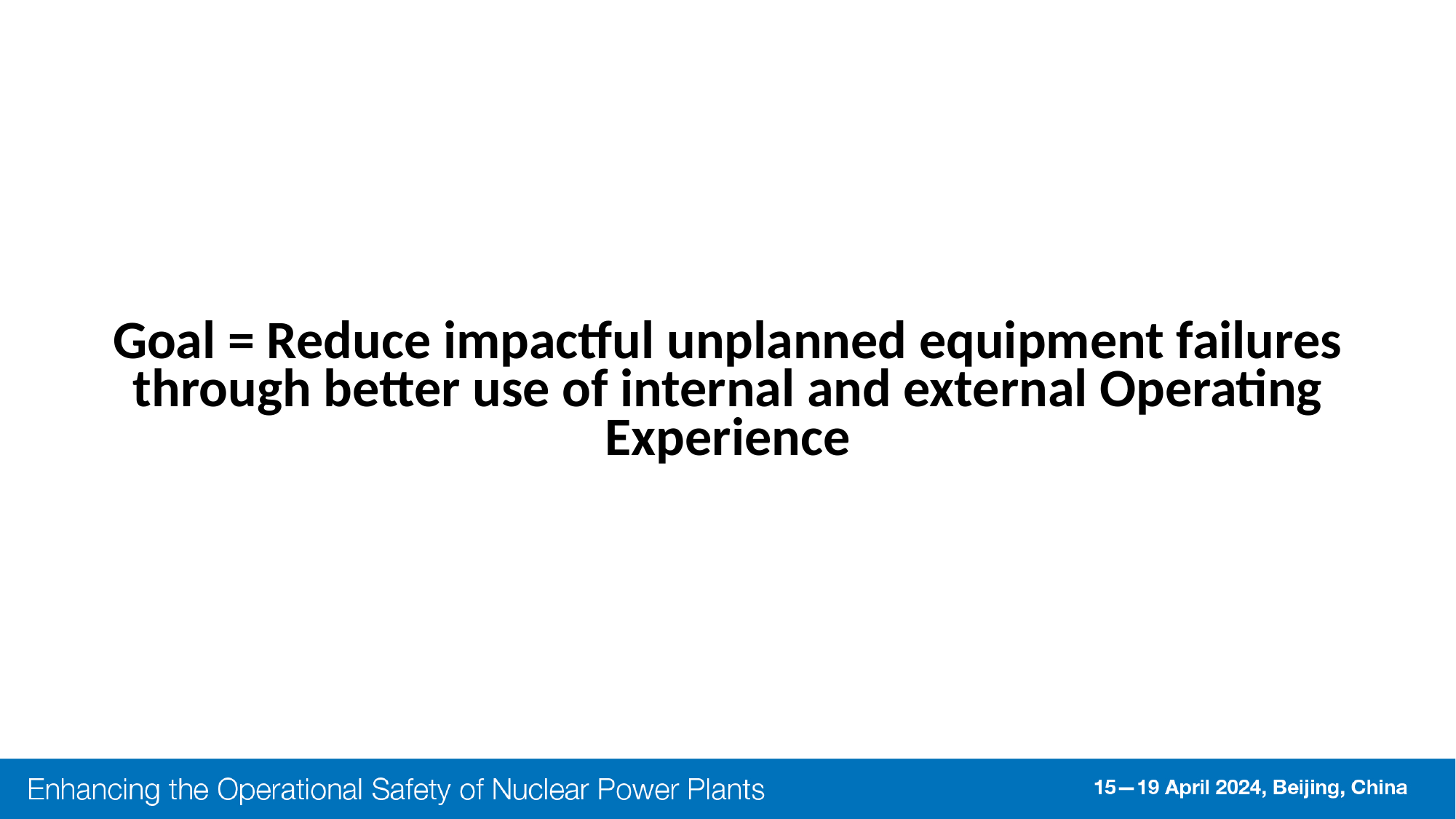

# Goal = Reduce impactful unplanned equipment failures through better use of internal and external Operating Experience